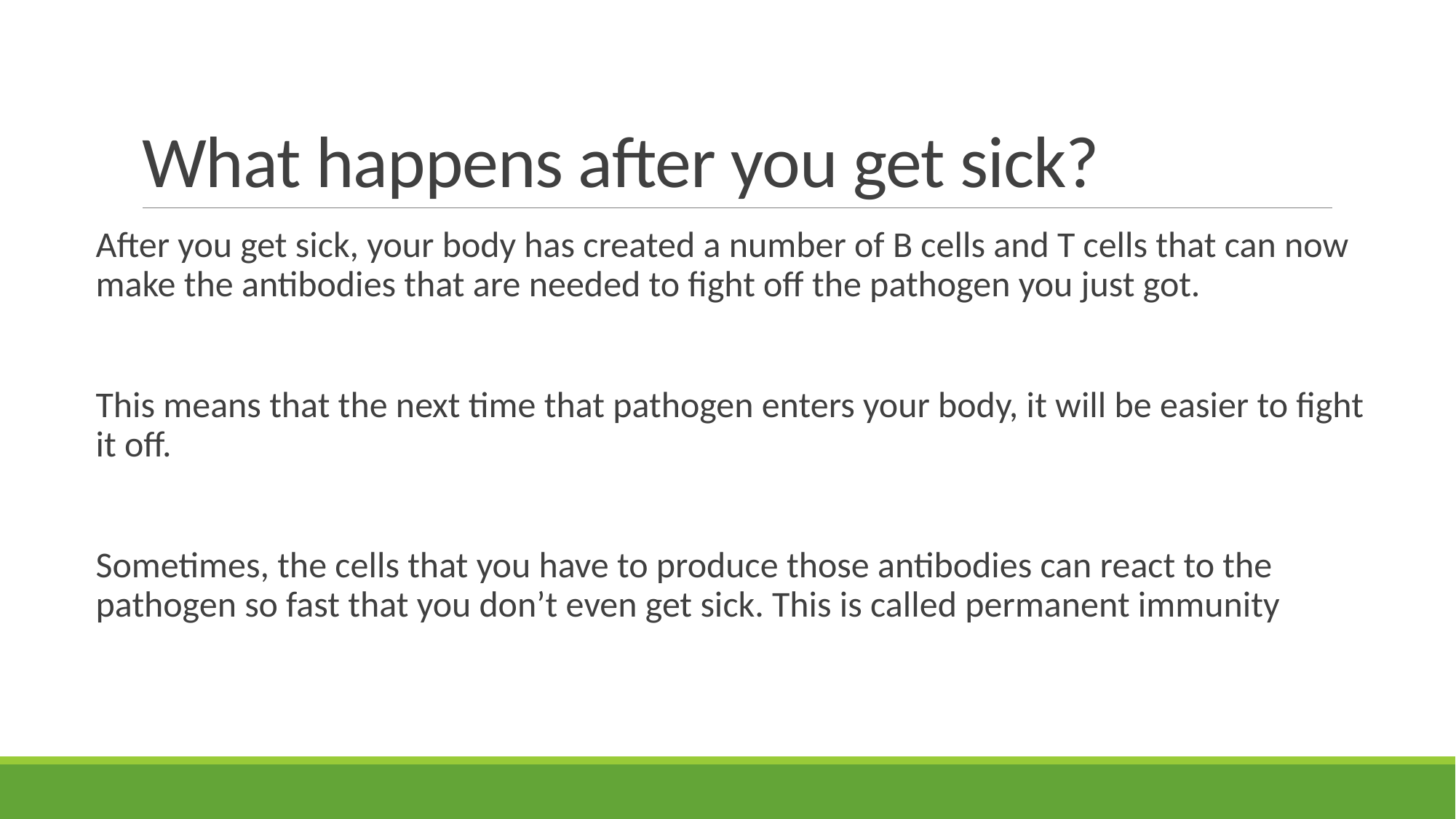

# What happens after you get sick?
After you get sick, your body has created a number of B cells and T cells that can now make the antibodies that are needed to fight off the pathogen you just got.

This means that the next time that pathogen enters your body, it will be easier to fight it off.

Sometimes, the cells that you have to produce those antibodies can react to the pathogen so fast that you don’t even get sick. This is called permanent immunity